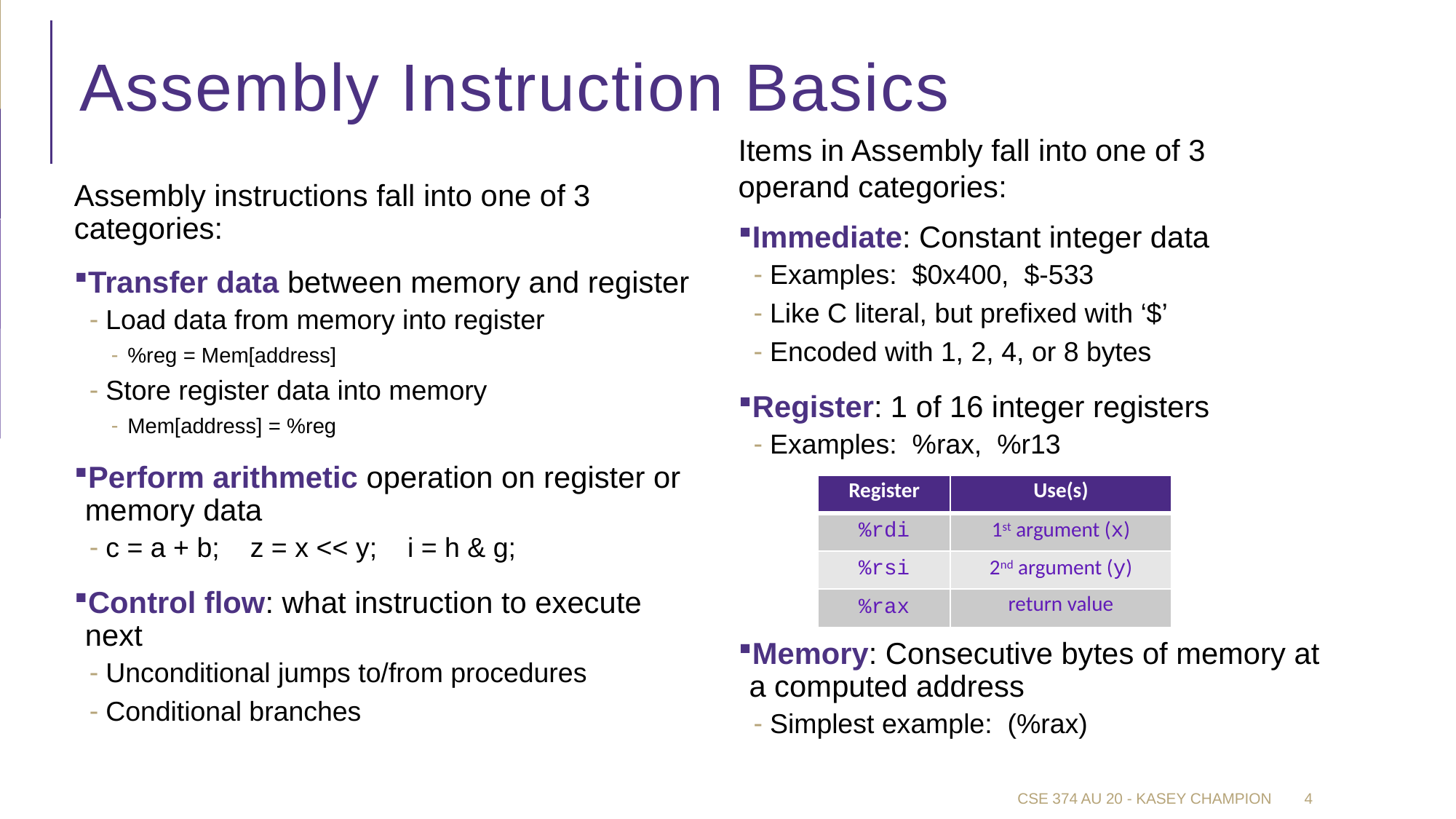

# Assembly Instruction Basics
Items in Assembly fall into one of 3 operand categories:
Immediate: Constant integer data
Examples:  $0x400,  $-533
Like C literal, but prefixed with ‘$’
Encoded with 1, 2, 4, or 8 bytes
Register: 1 of 16 integer registers
Examples:  %rax,  %r13

Memory: Consecutive bytes of memory at a computed address
Simplest example:  (%rax)
Assembly instructions fall into one of 3 categories:
Transfer data between memory and register
Load data from memory into register
%reg = Mem[address]
Store register data into memory
Mem[address] = %reg
Perform arithmetic operation on register or memory data
c = a + b;    z = x << y;    i = h & g;
Control flow: what instruction to execute next
Unconditional jumps to/from procedures
Conditional branches

| Register | Use(s) |
| --- | --- |
| %rdi | 1st argument (x) |
| %rsi | 2nd argument (y) |
| %rax | return value |
CSE 374 au 20 - Kasey Champion
4